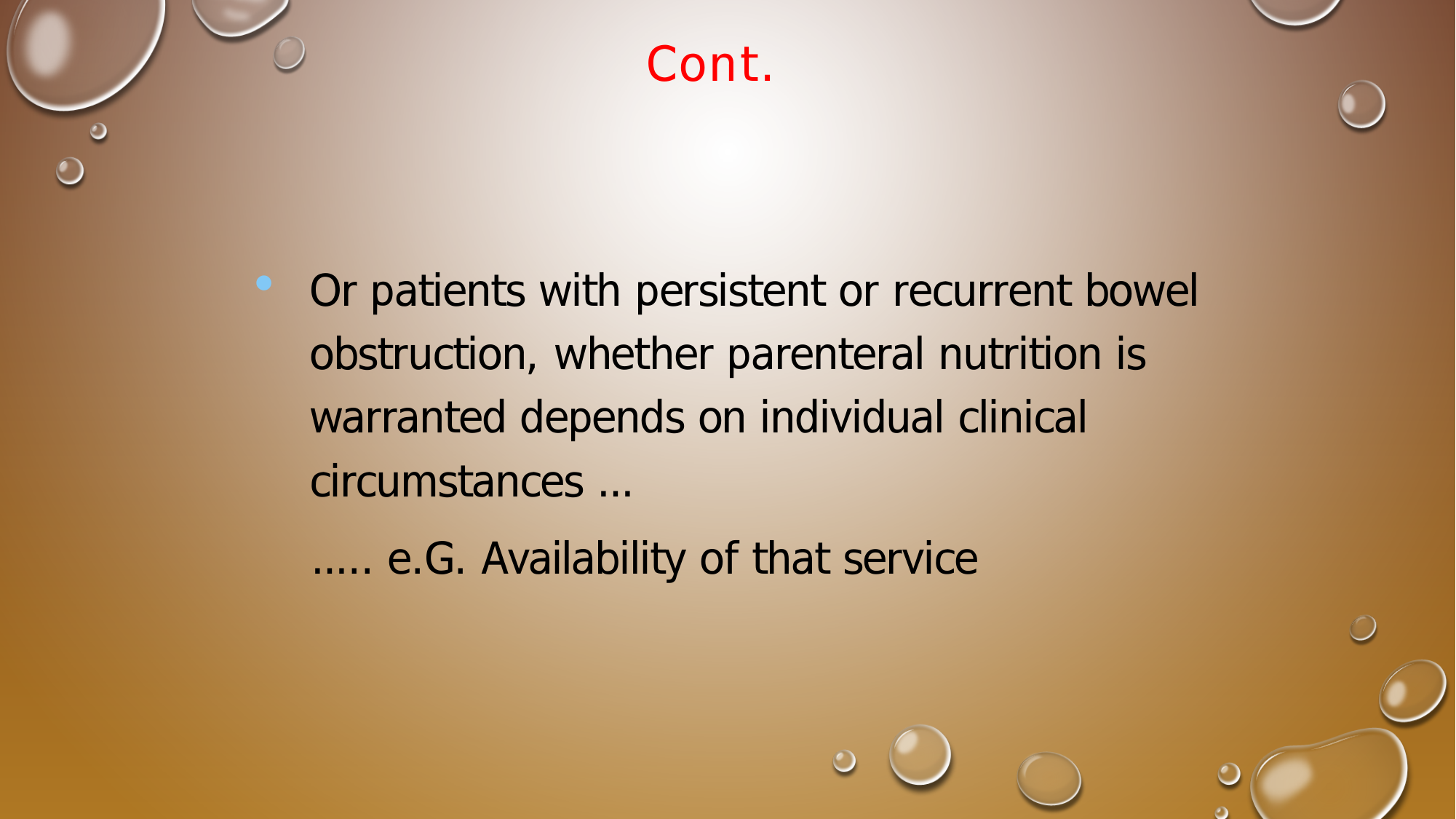

Cont.
Or patients with persistent or recurrent bowel obstruction, whether parenteral nutrition is warranted depends on individual clinical circumstances …
    ….. e.G. Availability of that service